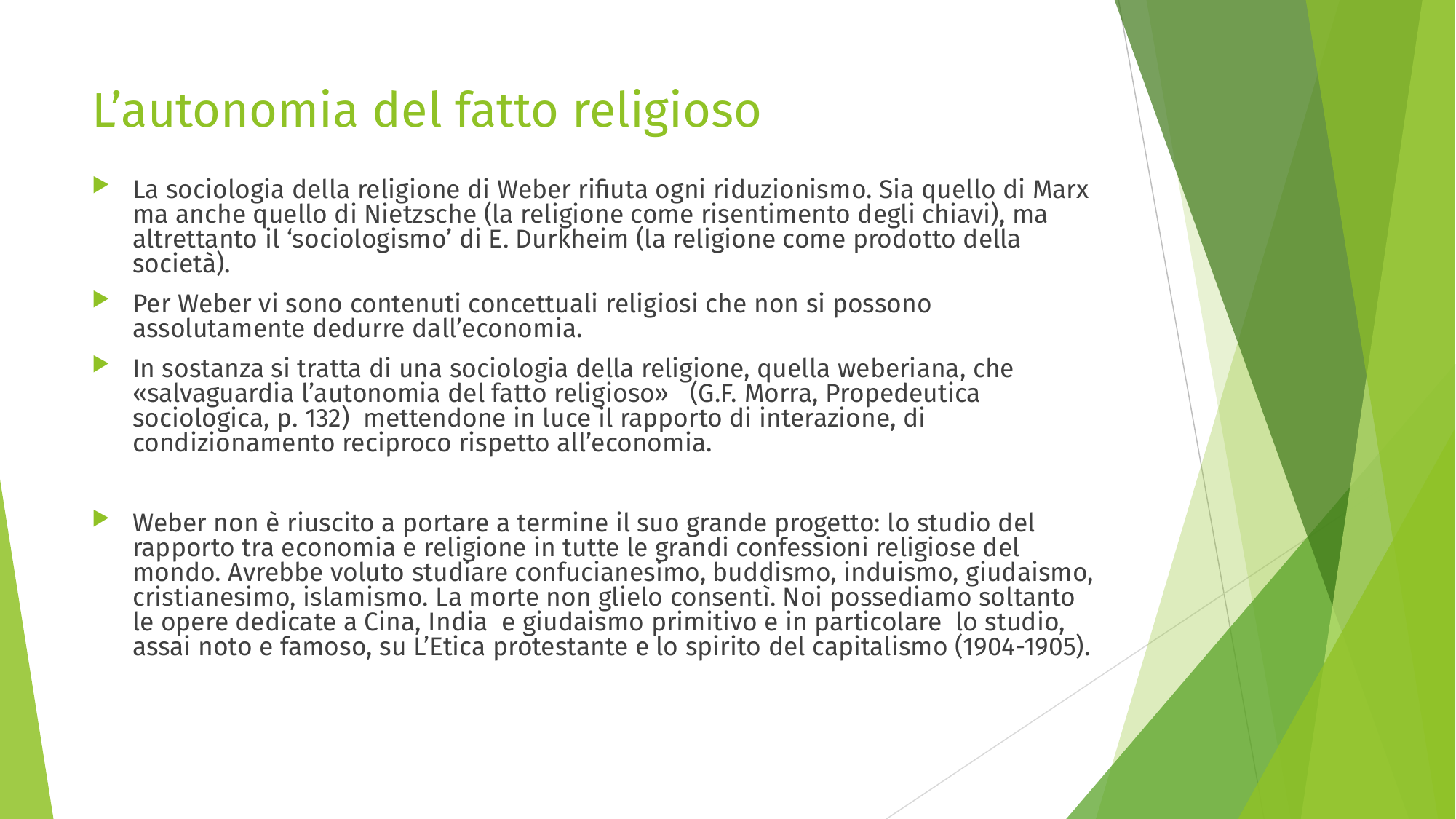

# L’autonomia del fatto religioso
La sociologia della religione di Weber rifiuta ogni riduzionismo. Sia quello di Marx ma anche quello di Nietzsche (la religione come risentimento degli chiavi), ma altrettanto il ‘sociologismo’ di E. Durkheim (la religione come prodotto della società).
Per Weber vi sono contenuti concettuali religiosi che non si possono assolutamente dedurre dall’economia.
In sostanza si tratta di una sociologia della religione, quella weberiana, che «salvaguardia l’autonomia del fatto religioso»   (G.F. Morra, Propedeutica sociologica, p. 132)  mettendone in luce il rapporto di interazione, di condizionamento reciproco rispetto all’economia.

Weber non è riuscito a portare a termine il suo grande progetto: lo studio del rapporto tra economia e religione in tutte le grandi confessioni religiose del mondo. Avrebbe voluto studiare confucianesimo, buddismo, induismo, giudaismo, cristianesimo, islamismo. La morte non glielo consentì. Noi possediamo soltanto le opere dedicate a Cina, India  e giudaismo primitivo e in particolare  lo studio, assai noto e famoso, su L’Etica protestante e lo spirito del capitalismo (1904-1905).